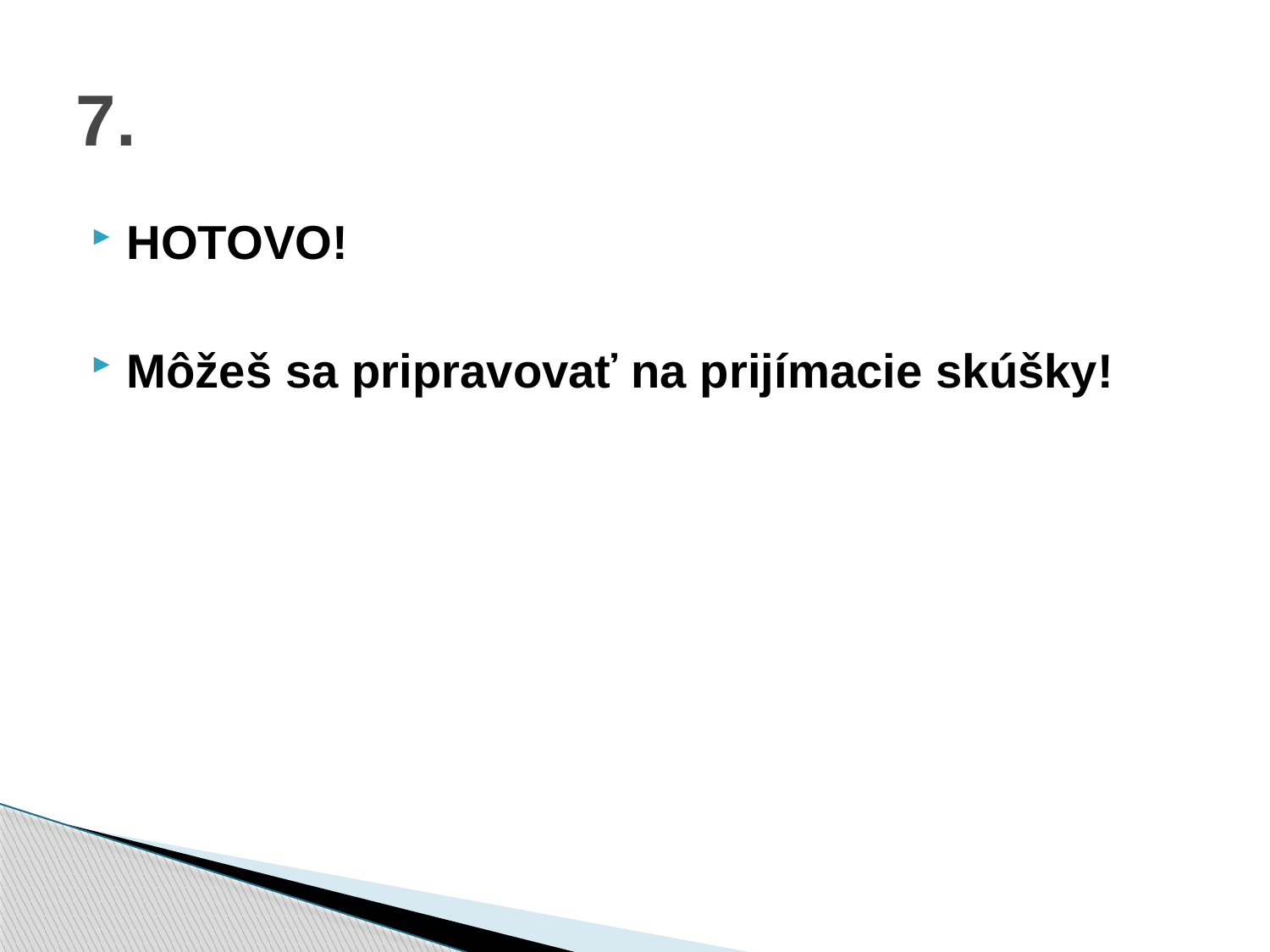

# 7.
HOTOVO!

Môžeš sa pripravovať na prijímacie skúšky!